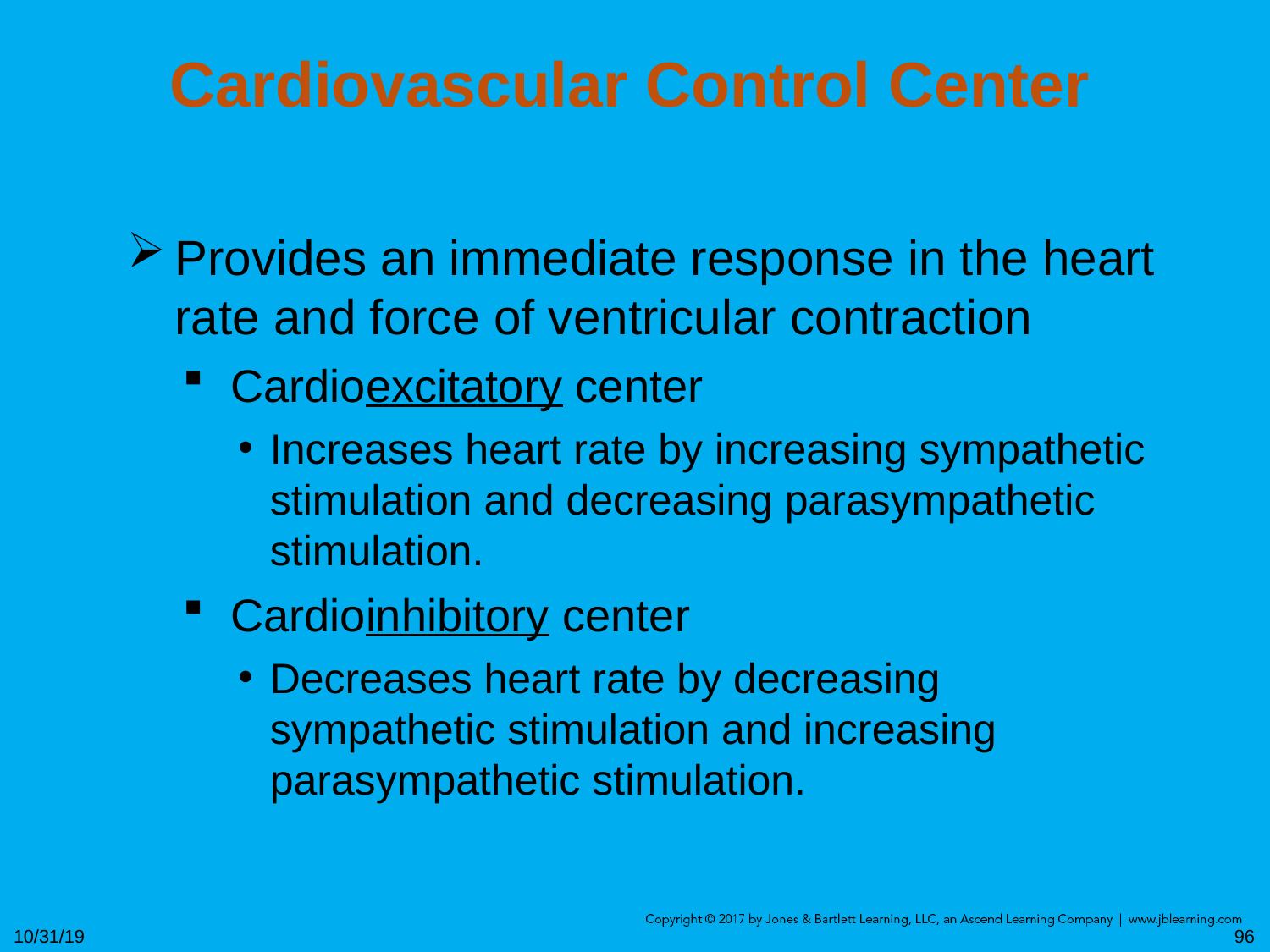

# Cardiovascular Control Center
Provides an immediate response in the heart rate and force of ventricular contraction
Cardioexcitatory center
Increases heart rate by increasing sympathetic stimulation and decreasing parasympathetic stimulation.
Cardioinhibitory center
Decreases heart rate by decreasing sympathetic stimulation and increasing parasympathetic stimulation.
10/31/19
96